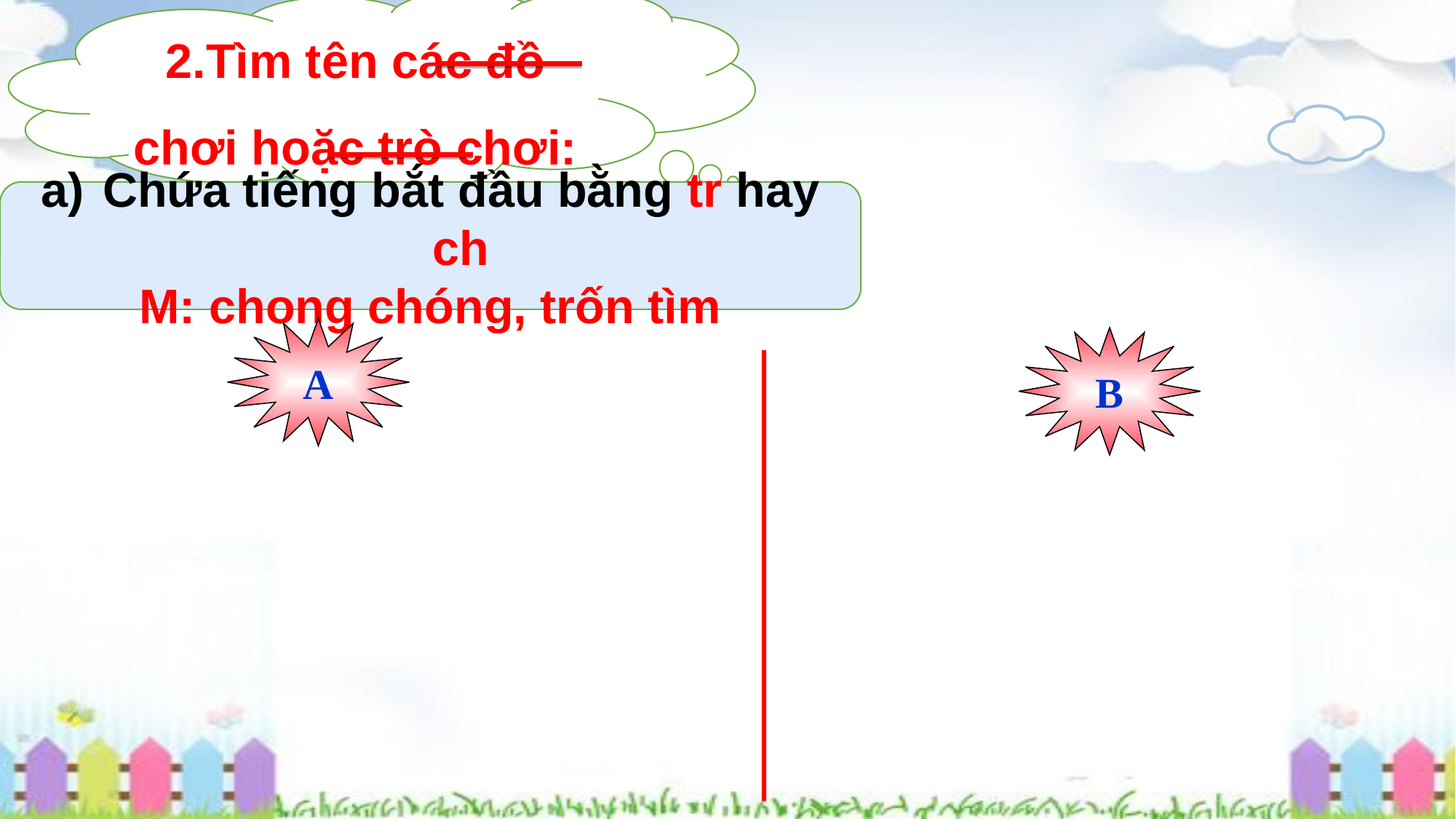

2.Tìm tên các đồ chơi hoặc trò chơi:

Chứa tiếng bắt đầu bằng tr hay ch
M: chong chóng, trốn tìm
A
B